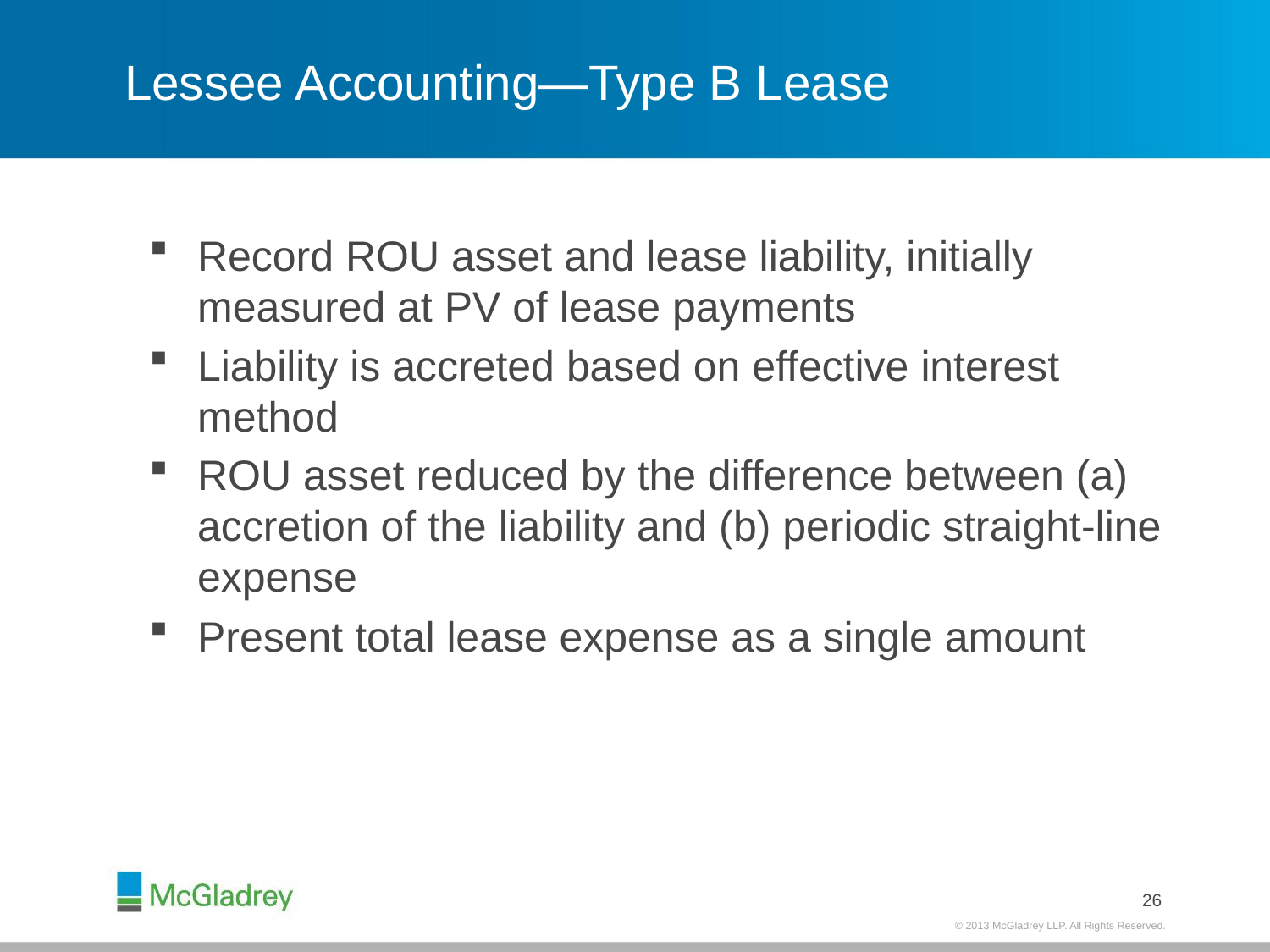

# Lessee Accounting—Type B Lease
Record ROU asset and lease liability, initially measured at PV of lease payments
Liability is accreted based on effective interest method
ROU asset reduced by the difference between (a) accretion of the liability and (b) periodic straight-line expense
Present total lease expense as a single amount

26